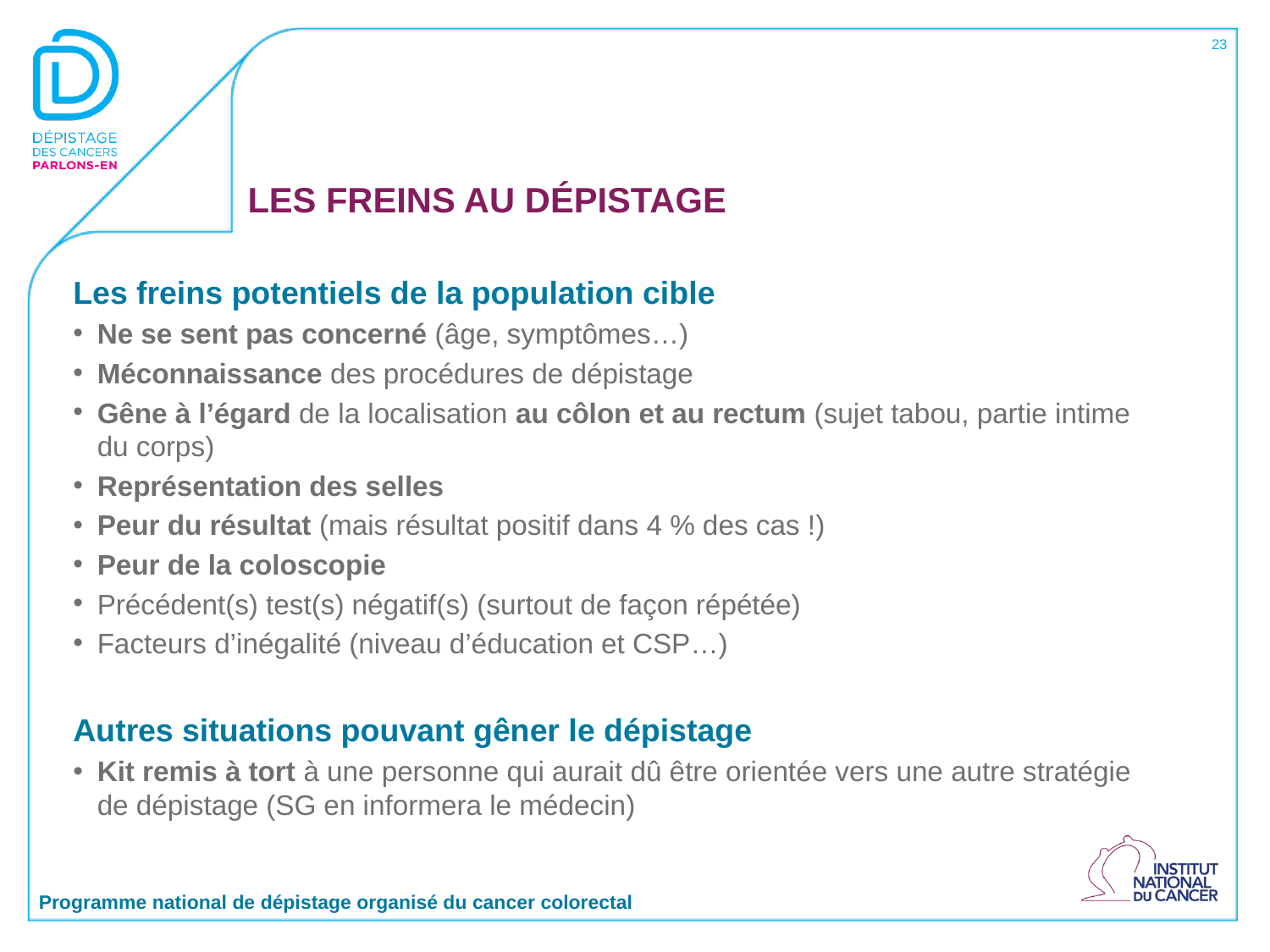

23
# LES FREINS AU DÉPISTAGE
Les freins potentiels de la population cible
Ne se sent pas concerné (âge, symptômes…)
Méconnaissance des procédures de dépistage
Gêne à l’égard de la localisation au côlon et au rectum (sujet tabou, partie intime
du corps)
Représentation des selles
Peur du résultat (mais résultat positif dans 4 % des cas !)
Peur de la coloscopie
Précédent(s) test(s) négatif(s) (surtout de façon répétée)
Facteurs d’inégalité (niveau d’éducation et CSP…)

Autres situations pouvant gêner le dépistage
Kit remis à tort à une personne qui aurait dû être orientée vers une autre stratégie
de dépistage (SG en informera le médecin)
Programme national de dépistage organisé du cancer colorectal